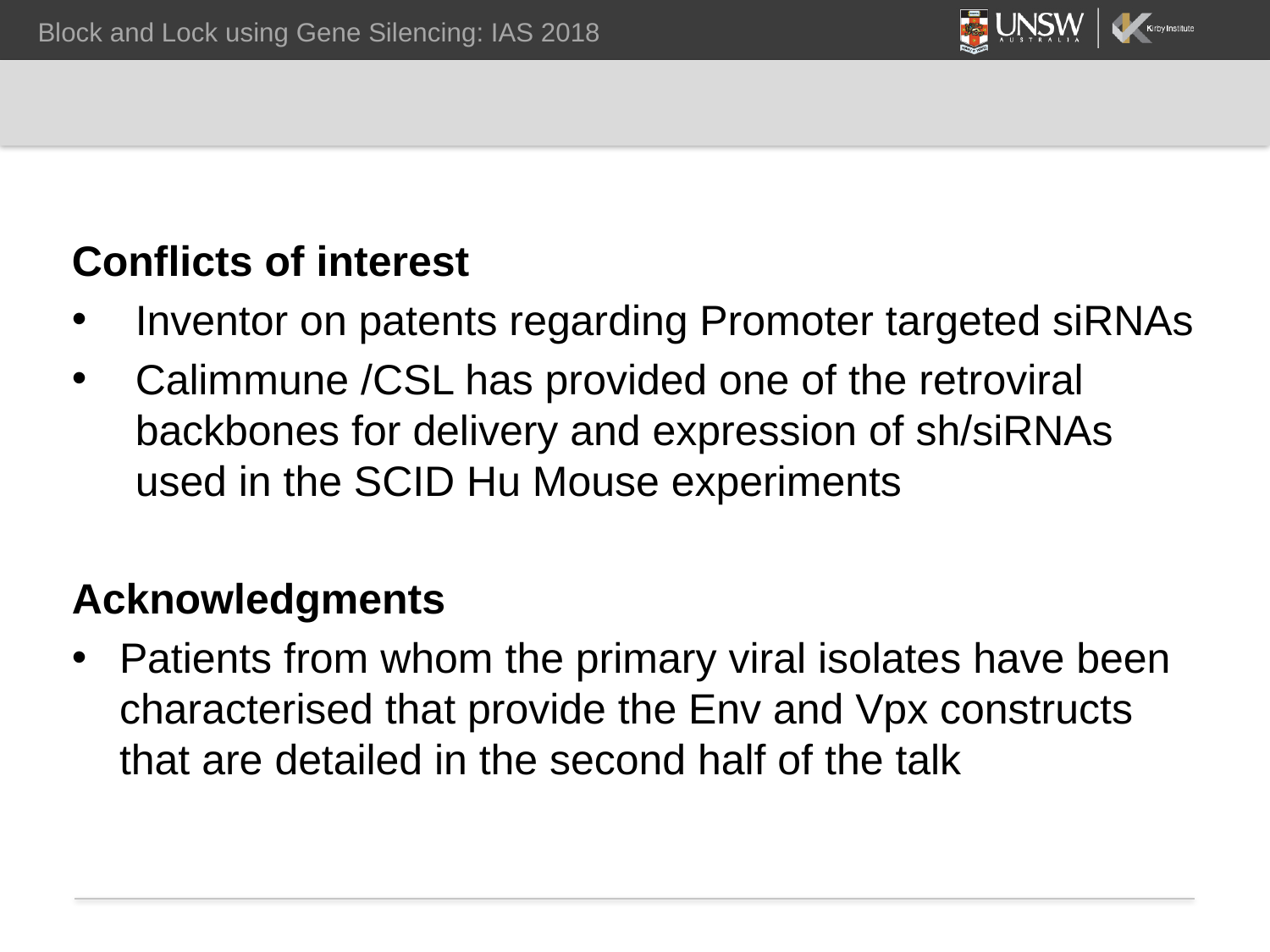

Block and Lock using Gene Silencing: IAS 2018
#

Conflicts of interest
Inventor on patents regarding Promoter targeted siRNAs
Calimmune /CSL has provided one of the retroviral backbones for delivery and expression of sh/siRNAs used in the SCID Hu Mouse experiments

Acknowledgments
Patients from whom the primary viral isolates have been characterised that provide the Env and Vpx constructs that are detailed in the second half of the talk